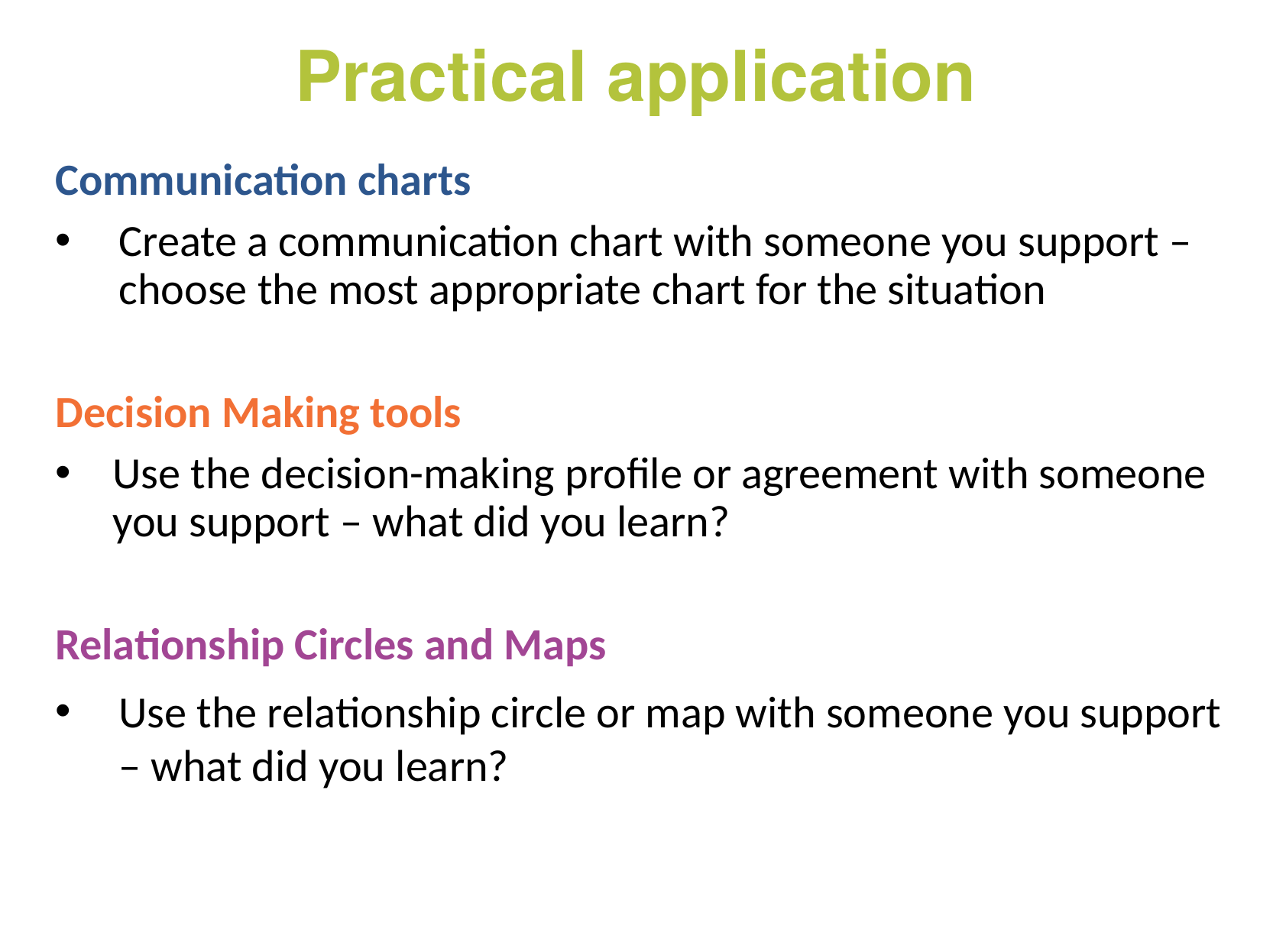

# Practical application
Communication charts
Create a communication chart with someone you support – choose the most appropriate chart for the situation

Decision Making tools
Use the decision-making profile or agreement with someone you support – what did you learn?

Relationship Circles and Maps
Use the relationship circle or map with someone you support – what did you learn?